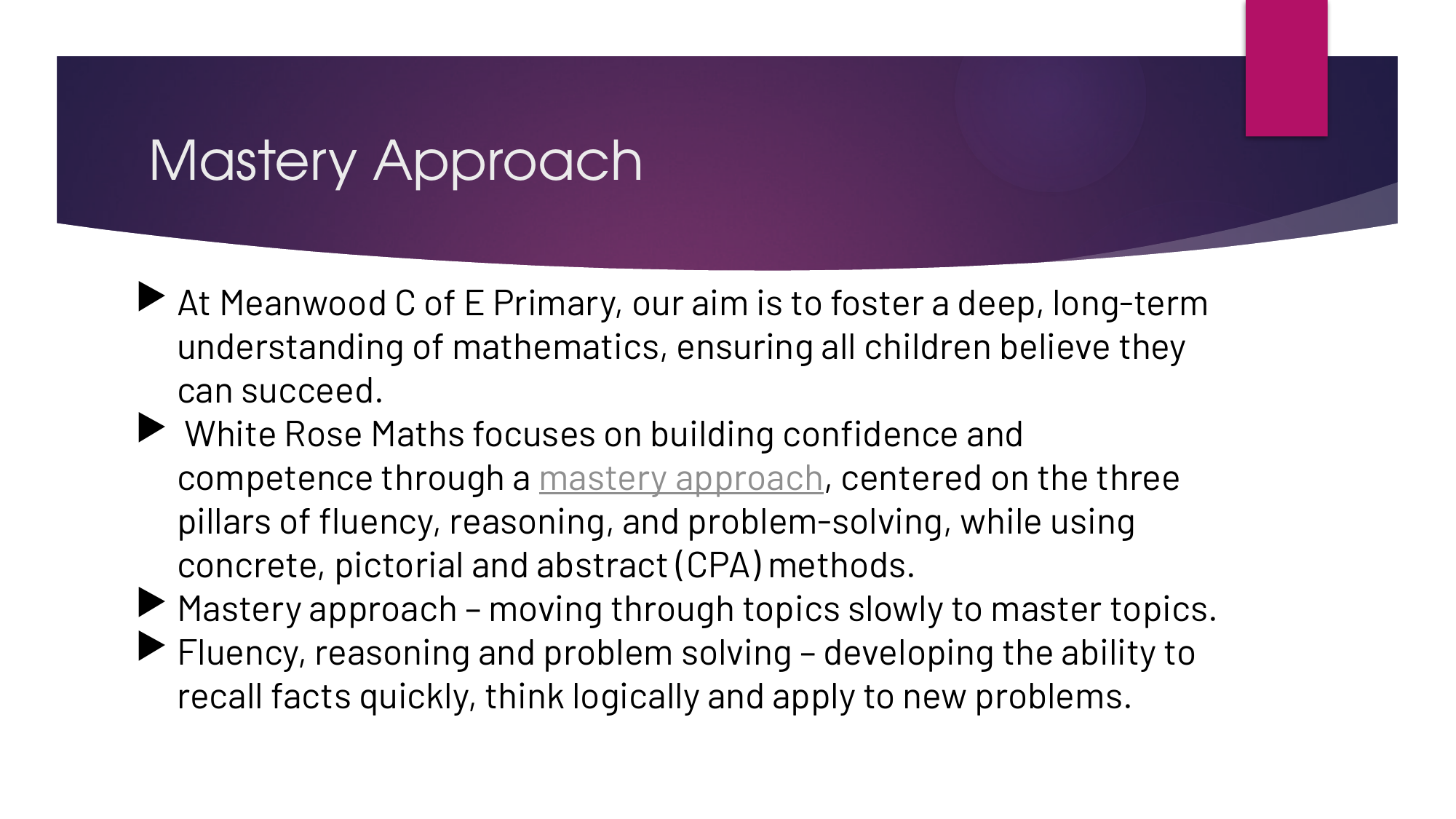

# Mastery Approach
At Meanwood C of E Primary, our aim is to foster a deep, long-term understanding of mathematics, ensuring all children believe they can succeed.
 White Rose Maths focuses on building confidence and competence through a mastery approach, centered on the three pillars of fluency, reasoning, and problem-solving, while using concrete, pictorial and abstract (CPA) methods.
Mastery approach – moving through topics slowly to master topics.
Fluency, reasoning and problem solving – developing the ability to recall facts quickly, think logically and apply to new problems.